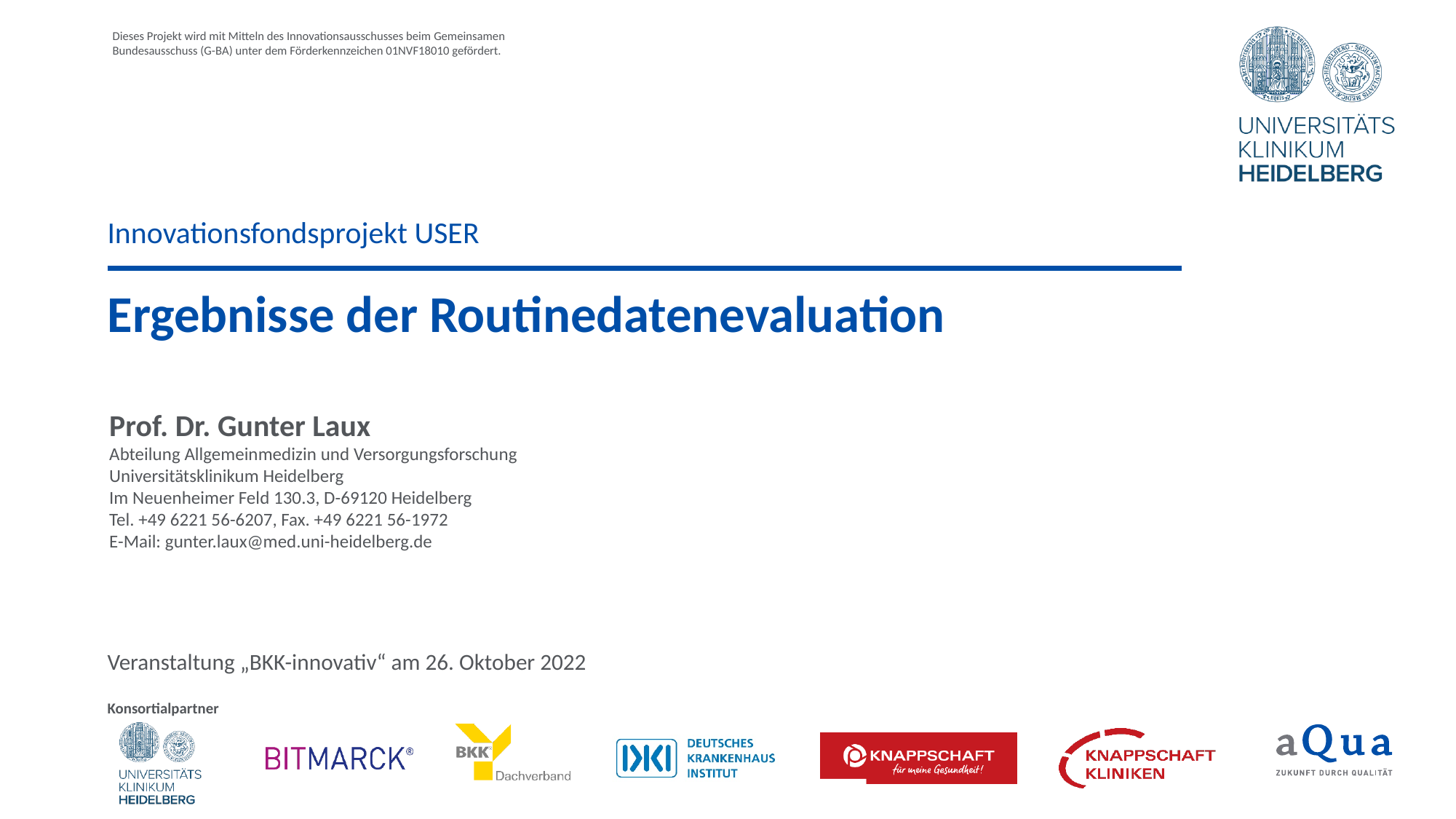

Innovationsfondsprojekt USER
# Ergebnisse der Routinedatenevaluation
Prof. Dr. Gunter Laux
Abteilung Allgemeinmedizin und Versorgungsforschung
Universitätsklinikum Heidelberg
Im Neuenheimer Feld 130.3, D-69120 Heidelberg
Tel. +49 6221 56-6207, Fax. +49 6221 56-1972
E-Mail: gunter.laux@med.uni-heidelberg.de

Veranstaltung „BKK-innovativ“ am 26. Oktober 2022